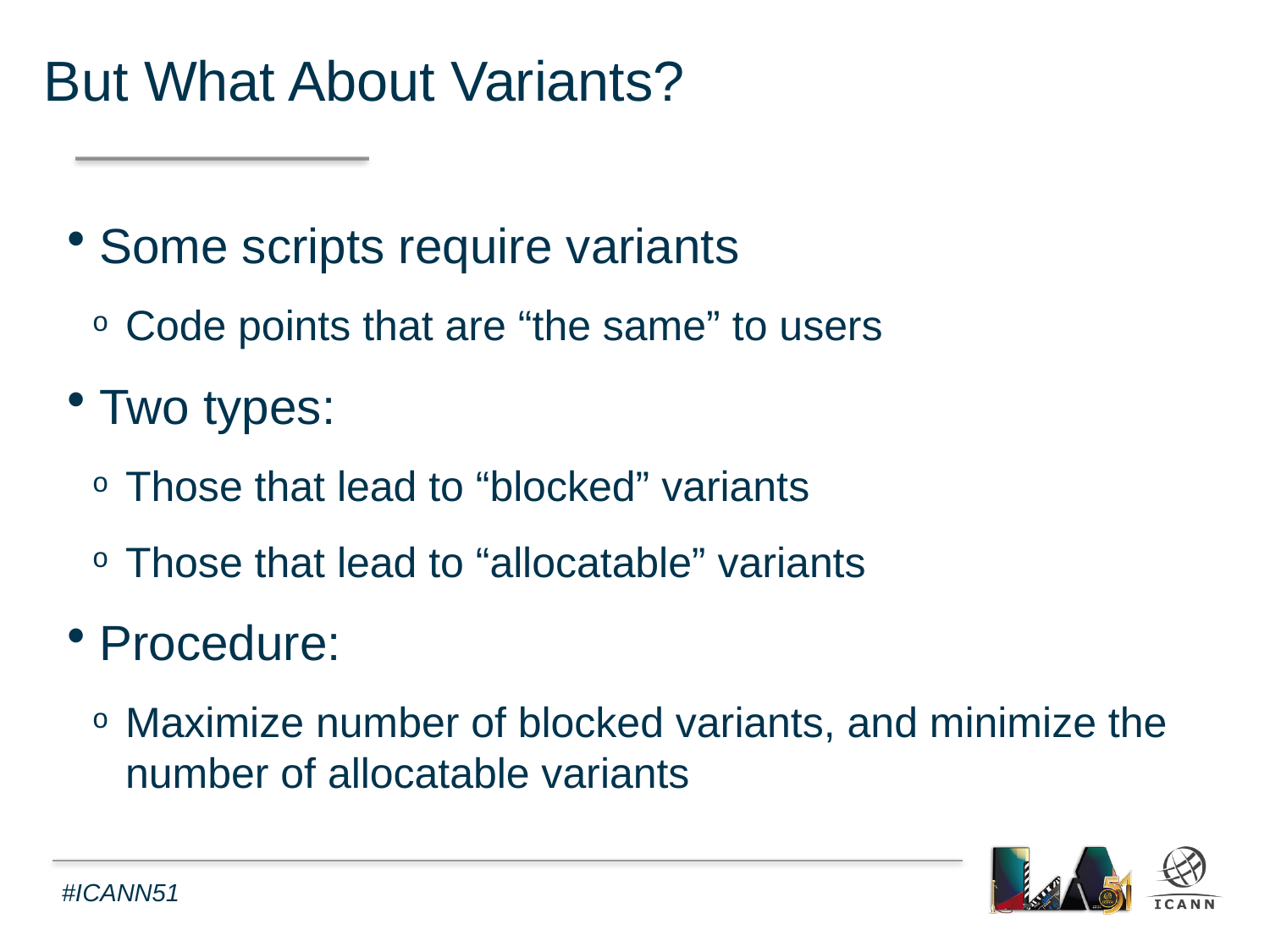

But What About Variants?
Some scripts require variants
Code points that are “the same” to users
Two types:
Those that lead to “blocked” variants
Those that lead to “allocatable” variants
Procedure:
Maximize number of blocked variants, and minimize the number of allocatable variants